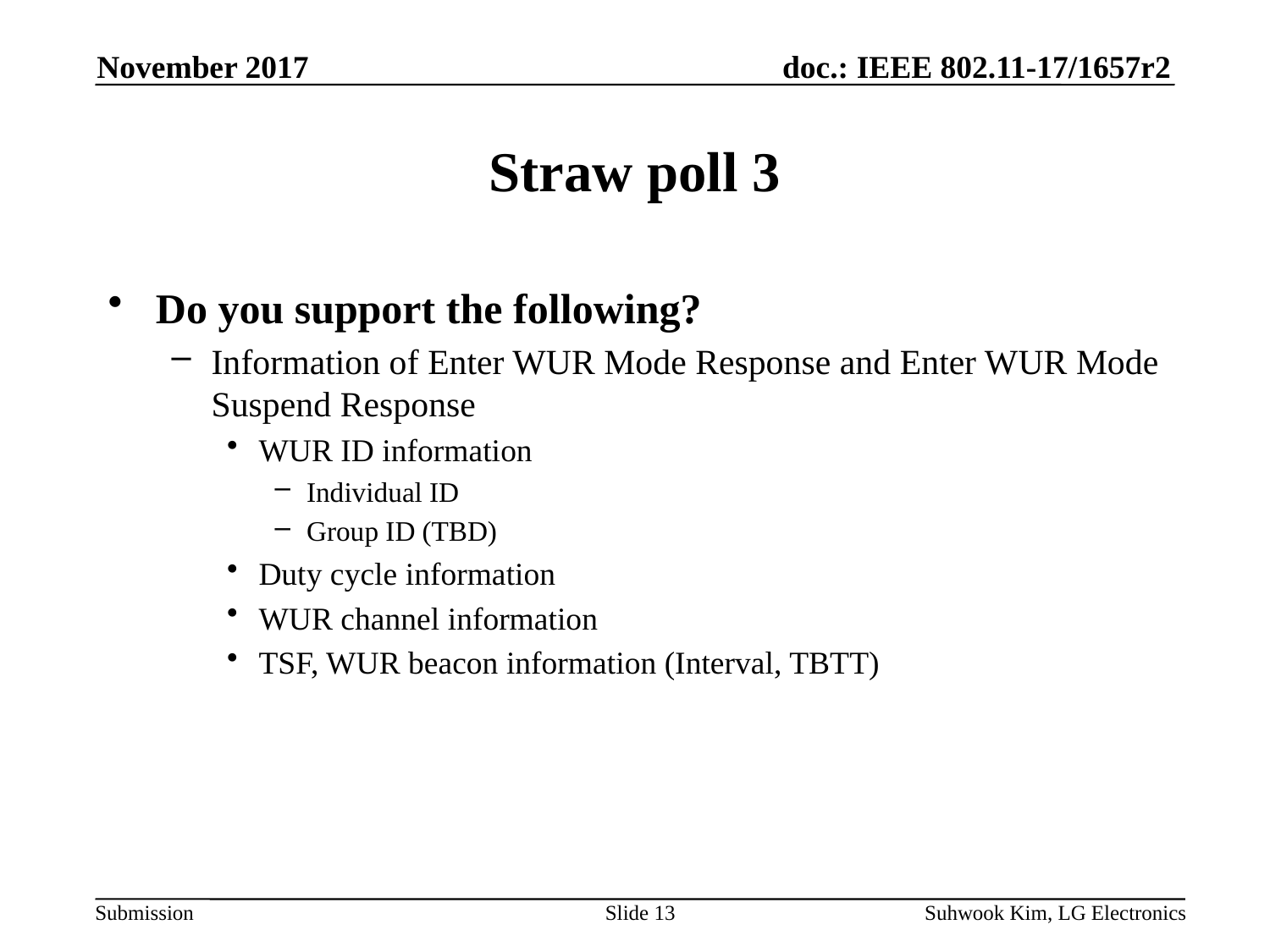

November 2017
# Straw poll 3
Do you support the following?
Information of Enter WUR Mode Response and Enter WUR Mode Suspend Response
WUR ID information
Individual ID
Group ID (TBD)
Duty cycle information
WUR channel information
TSF, WUR beacon information (Interval, TBTT)

Slide 13
Suhwook Kim, LG Electronics